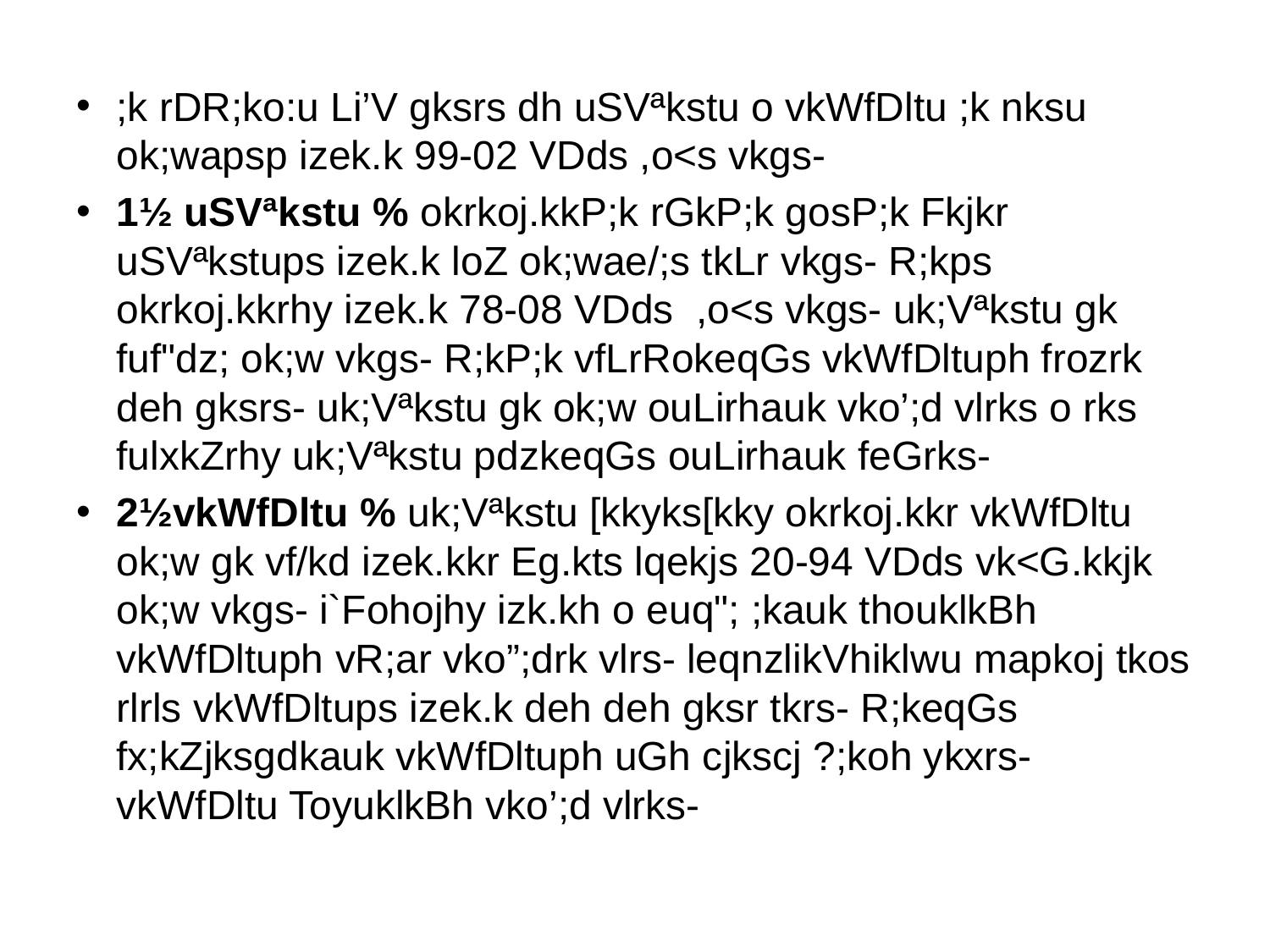

;k rDR;ko:u Li’V gksrs dh uSVªkstu o vkWfDltu ;k nksu ok;wapsp izek.k 99-02 VDds ,o<s vkgs-
1½ uSVªkstu % okrkoj.kkP;k rGkP;k gosP;k Fkjkr uSVªkstups izek.k loZ ok;wae/;s tkLr vkgs- R;kps okrkoj.kkrhy izek.k 78-08 VDds  ,o<s vkgs- uk;Vªkstu gk fuf"dz; ok;w vkgs- R;kP;k vfLrRokeqGs vkWfDltuph frozrk deh gksrs- uk;Vªkstu gk ok;w ouLirhauk vko’;d vlrks o rks fulxkZrhy uk;Vªkstu pdzkeqGs ouLirhauk feGrks-
2½vkWfDltu % uk;Vªkstu [kkyks[kky okrkoj.kkr vkWfDltu ok;w gk vf/kd izek.kkr Eg.kts lqekjs 20-94 VDds vk<G.kkjk ok;w vkgs- i`Fohojhy izk.kh o euq"; ;kauk thouklkBh vkWfDltuph vR;ar vko”;drk vlrs- leqnzlikVhiklwu mapkoj tkos rlrls vkWfDltups izek.k deh deh gksr tkrs- R;keqGs fx;kZjksgdkauk vkWfDltuph uGh cjkscj ?;koh ykxrs- vkWfDltu ToyuklkBh vko’;d vlrks-